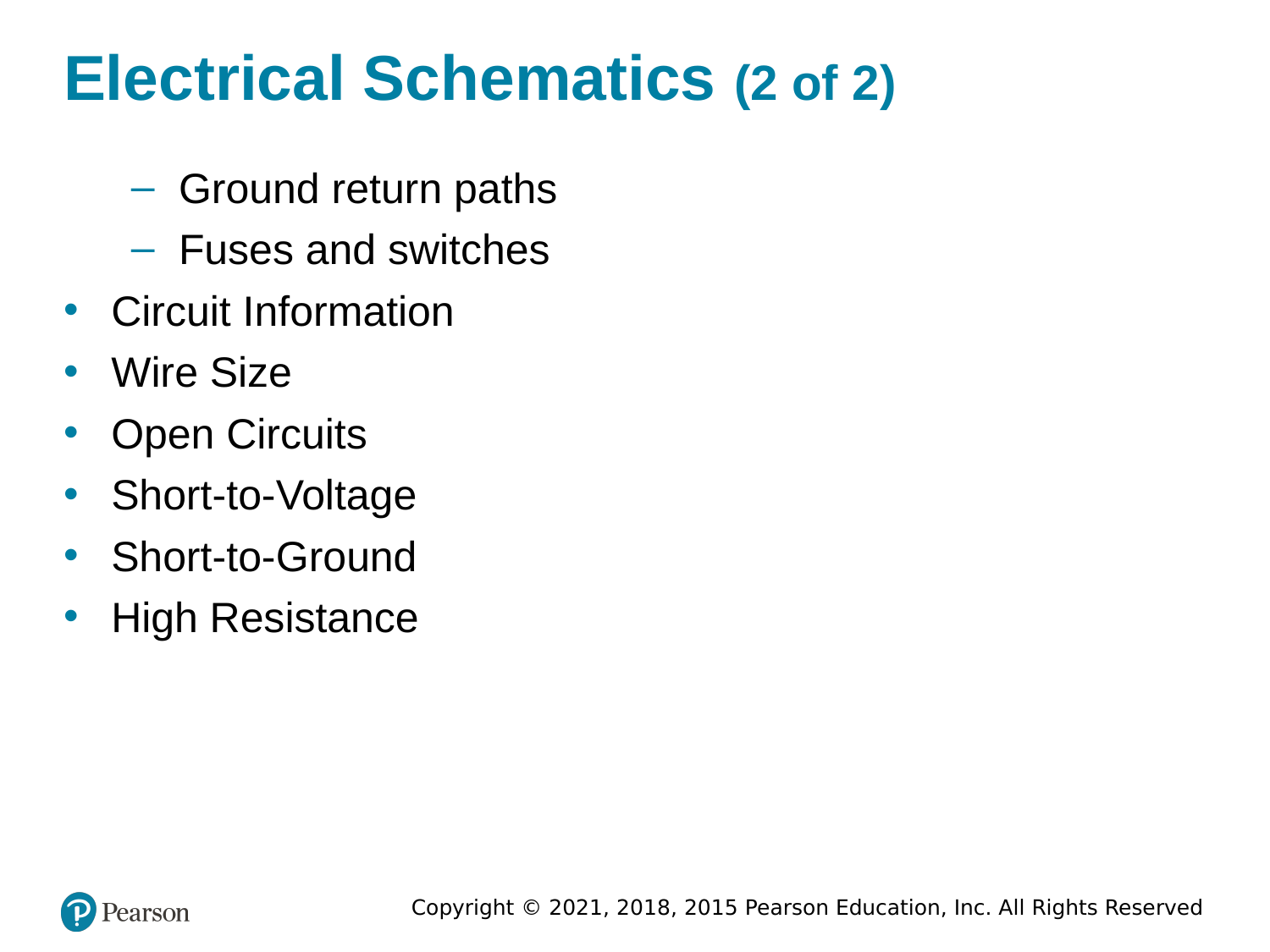

# Electrical Schematics (2 of 2)
Ground return paths
Fuses and switches
Circuit Information
Wire Size
Open Circuits
Short-to-Voltage
Short-to-Ground
High Resistance